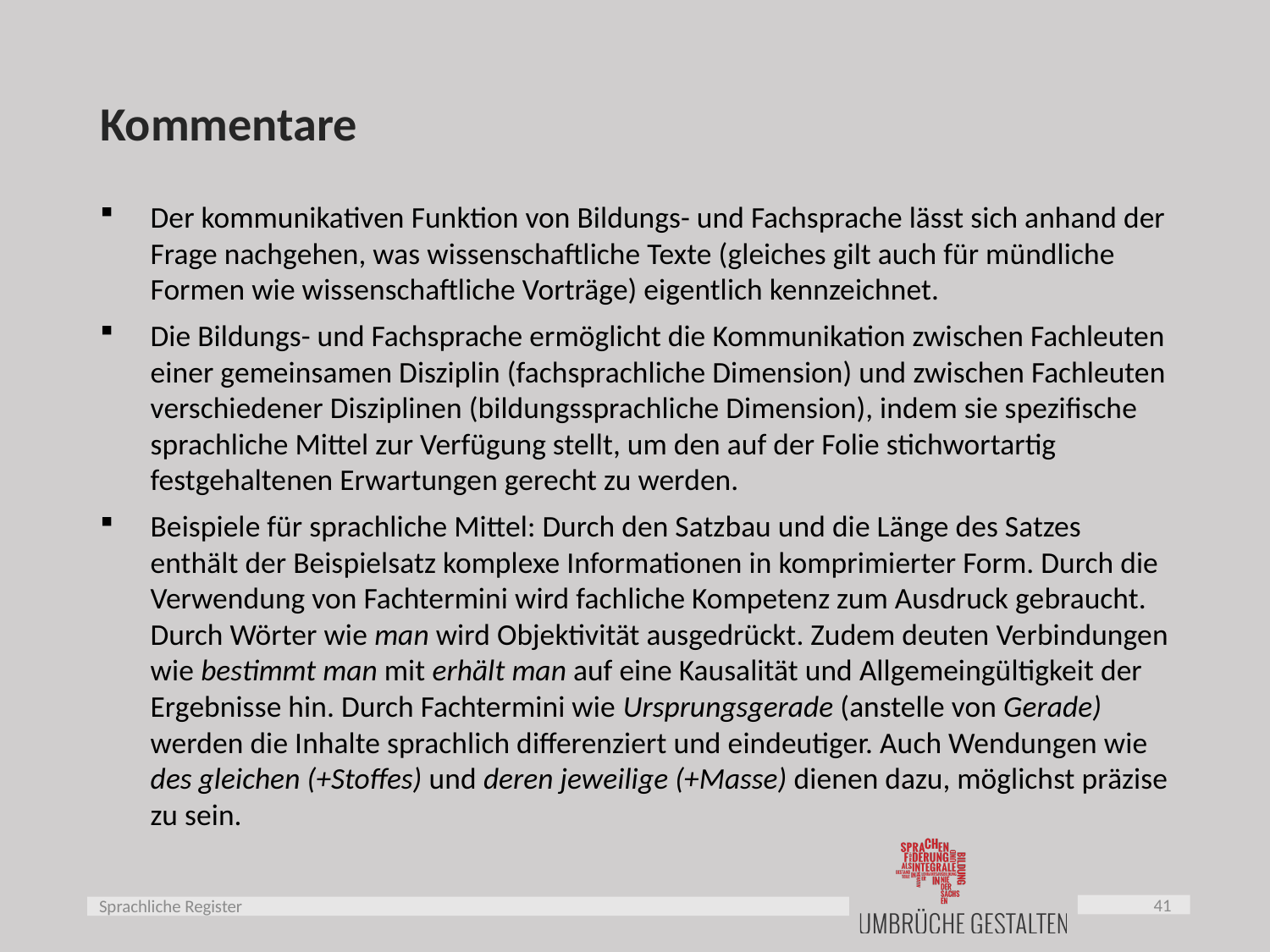

# Kommentare
Der kommunikativen Funktion von Bildungs- und Fachsprache lässt sich anhand der Frage nachgehen, was wissenschaftliche Texte (gleiches gilt auch für mündliche Formen wie wissenschaftliche Vorträge) eigentlich kennzeichnet.
Die Bildungs- und Fachsprache ermöglicht die Kommunikation zwischen Fachleuten einer gemeinsamen Disziplin (fachsprachliche Dimension) und zwischen Fachleuten verschiedener Disziplinen (bildungssprachliche Dimension), indem sie spezifische sprachliche Mittel zur Verfügung stellt, um den auf der Folie stichwortartig festgehaltenen Erwartungen gerecht zu werden.
Beispiele für sprachliche Mittel: Durch den Satzbau und die Länge des Satzes enthält der Beispielsatz komplexe Informationen in komprimierter Form. Durch die Verwendung von Fachtermini wird fachliche Kompetenz zum Ausdruck gebraucht. Durch Wörter wie man wird Objektivität ausgedrückt. Zudem deuten Verbindungen wie bestimmt man mit erhält man auf eine Kausalität und Allgemeingültigkeit der Ergebnisse hin. Durch Fachtermini wie Ursprungsgerade (anstelle von Gerade) werden die Inhalte sprachlich differenziert und eindeutiger. Auch Wendungen wie des gleichen (+Stoffes) und deren jeweilige (+Masse) dienen dazu, möglichst präzise zu sein.
41
Sprachliche Register